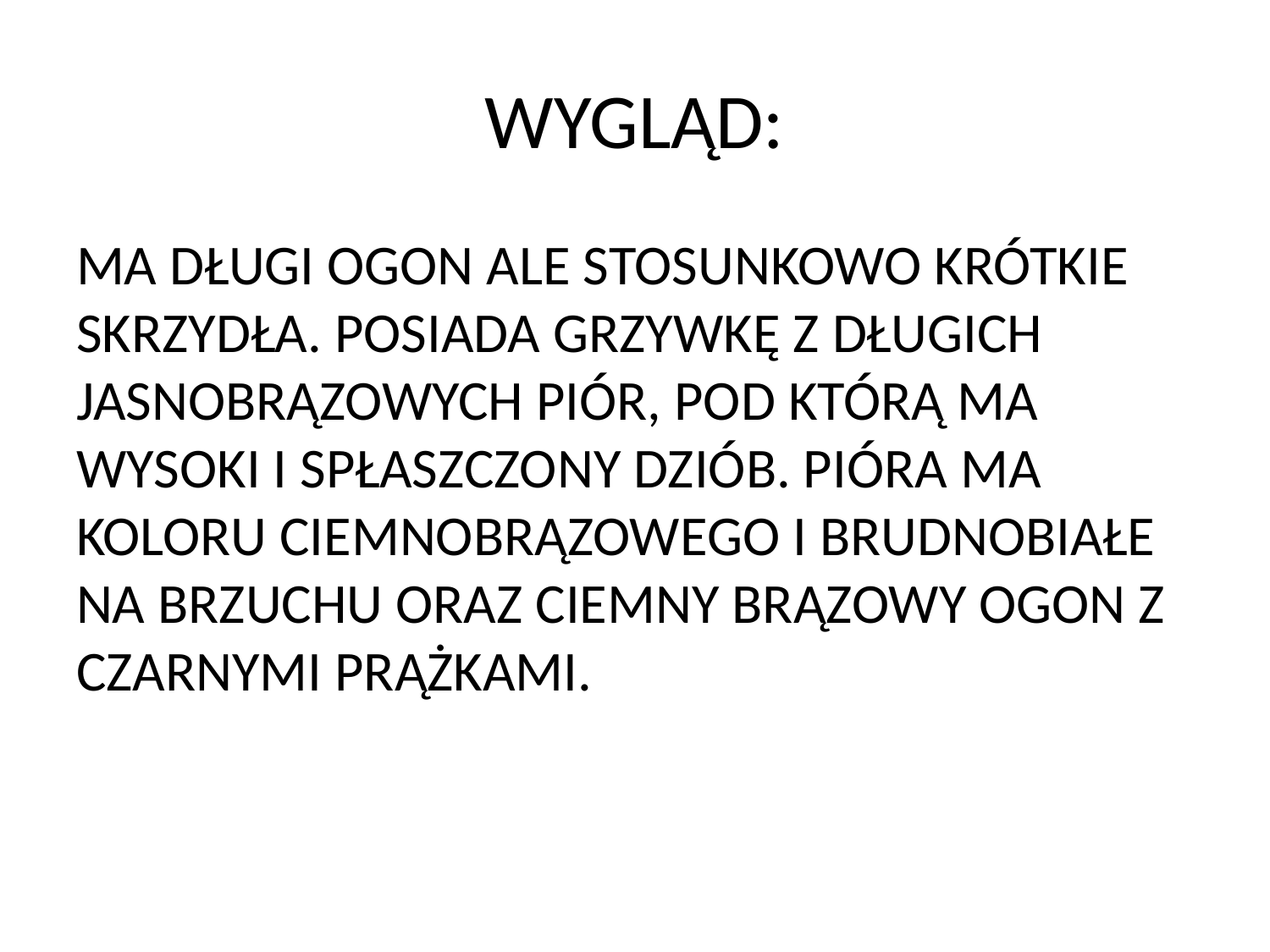

# WYGLĄD:
MA DŁUGI OGON ALE STOSUNKOWO KRÓTKIE SKRZYDŁA. POSIADA GRZYWKĘ Z DŁUGICH JASNOBRĄZOWYCH PIÓR, POD KTÓRĄ MA WYSOKI I SPŁASZCZONY DZIÓB. PIÓRA MA KOLORU CIEMNOBRĄZOWEGO I BRUDNOBIAŁE NA BRZUCHU ORAZ CIEMNY BRĄZOWY OGON Z CZARNYMI PRĄŻKAMI.